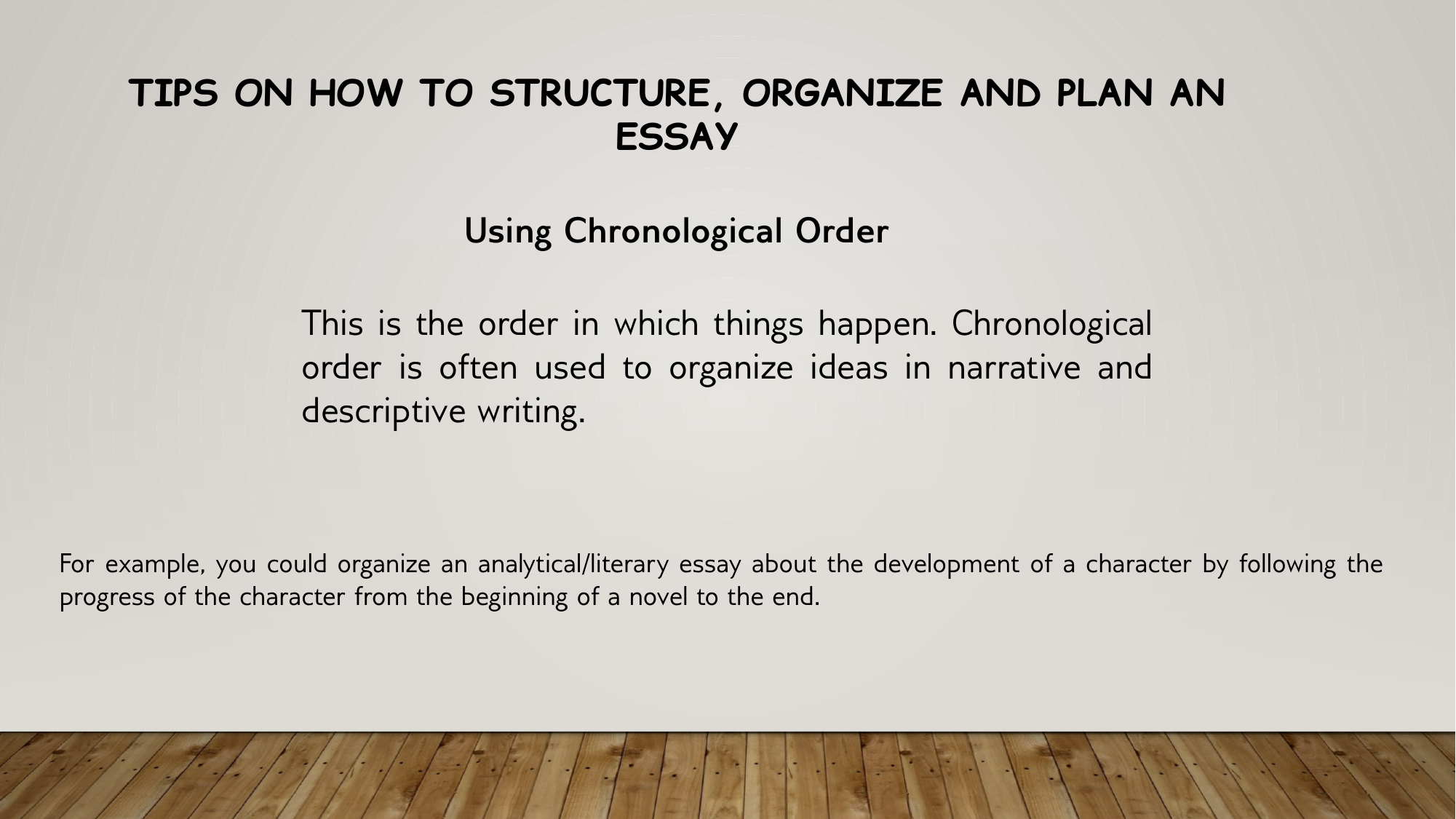

TIPS ON HOW TO STRUCTURE, ORGANIZE AND PLAN AN ESSAY
Using Chronological Order
This is the order in which things happen. Chronological order is often used to organize ideas in narrative and descriptive writing.
For example, you could organize an analytical/literary essay about the development of a character by following the progress of the character from the beginning of a novel to the end.